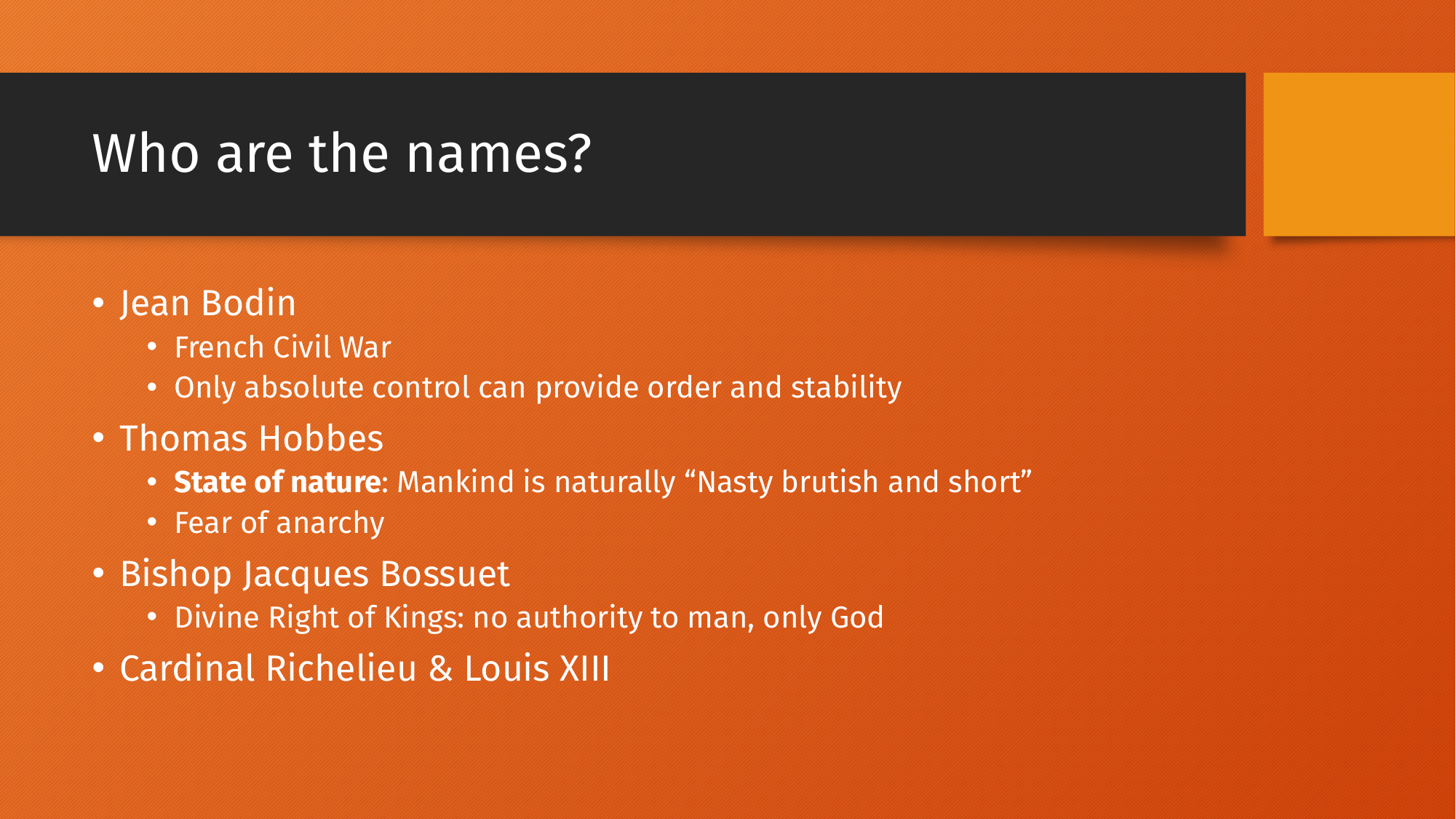

# Who are the names?
Jean Bodin
French Civil War
Only absolute control can provide order and stability
Thomas Hobbes
State of nature: Mankind is naturally “Nasty brutish and short”
Fear of anarchy
Bishop Jacques Bossuet
Divine Right of Kings: no authority to man, only God
Cardinal Richelieu & Louis XIII